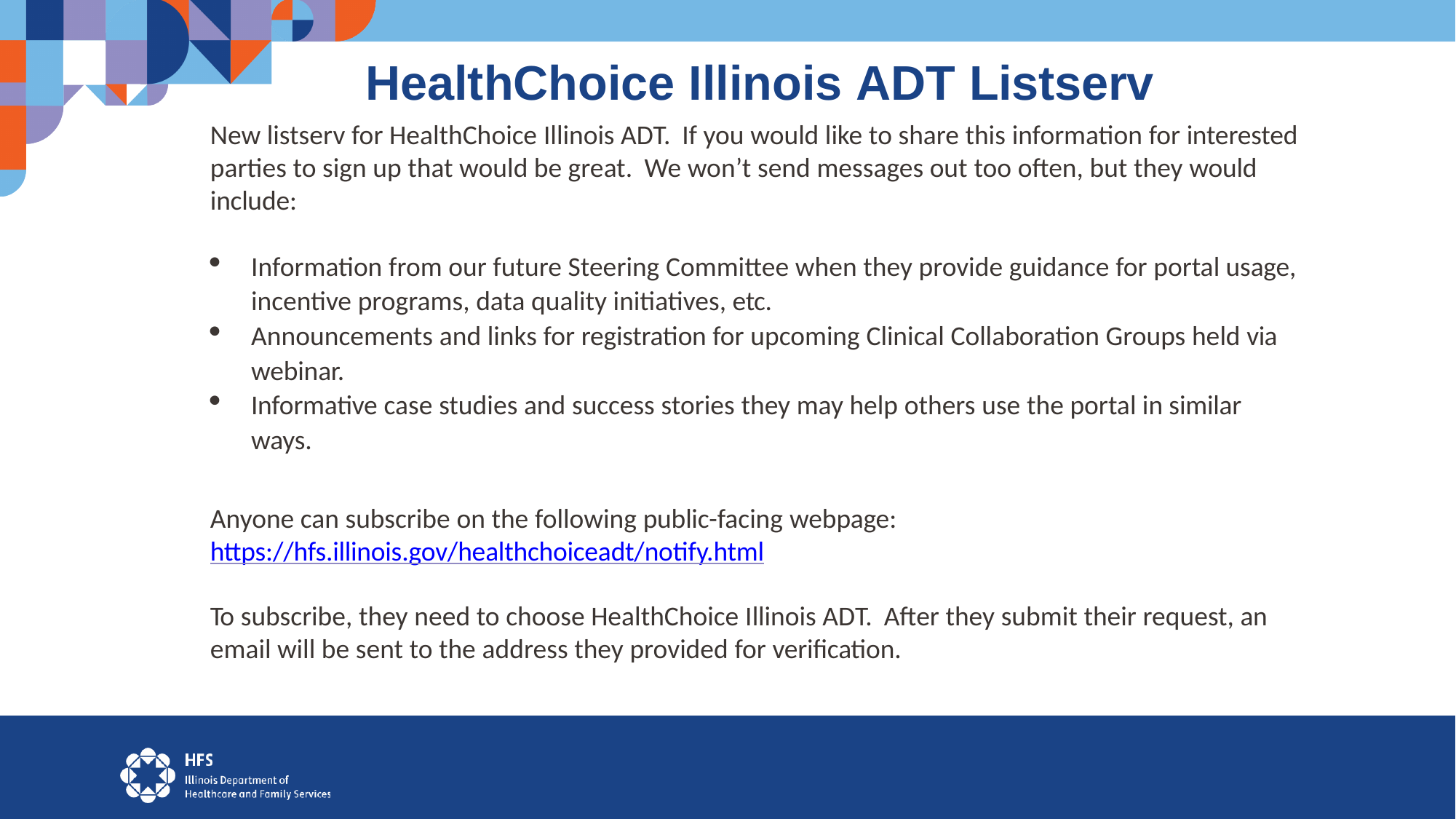

# HealthChoice Illinois ADT Listserv
New listserv for HealthChoice Illinois ADT. If you would like to share this information for interested parties to sign up that would be great. We won’t send messages out too often, but they would include:
Information from our future Steering Committee when they provide guidance for portal usage, incentive programs, data quality initiatives, etc.
Announcements and links for registration for upcoming Clinical Collaboration Groups held via webinar.
Informative case studies and success stories they may help others use the portal in similar
ways.

Anyone can subscribe on the following public-facing webpage: https://hfs.illinois.gov/healthchoiceadt/notify.html

To subscribe, they need to choose HealthChoice Illinois ADT. After they submit their request, an email will be sent to the address they provided for verification.